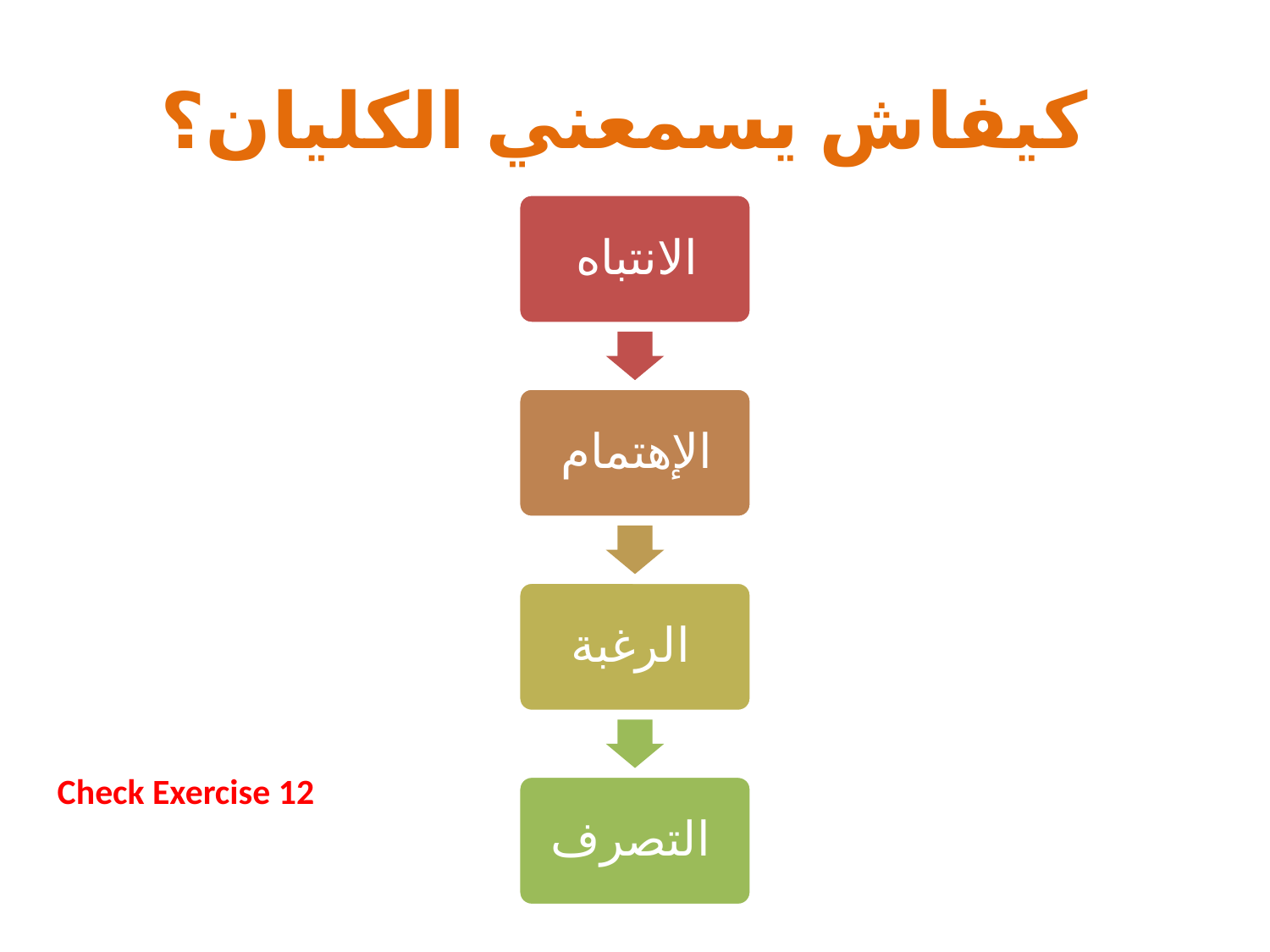

# كيفاش يسمعني الكليان؟
الانتباه

الإهتمام

الرغبة

التصرف
Check Exercise 12